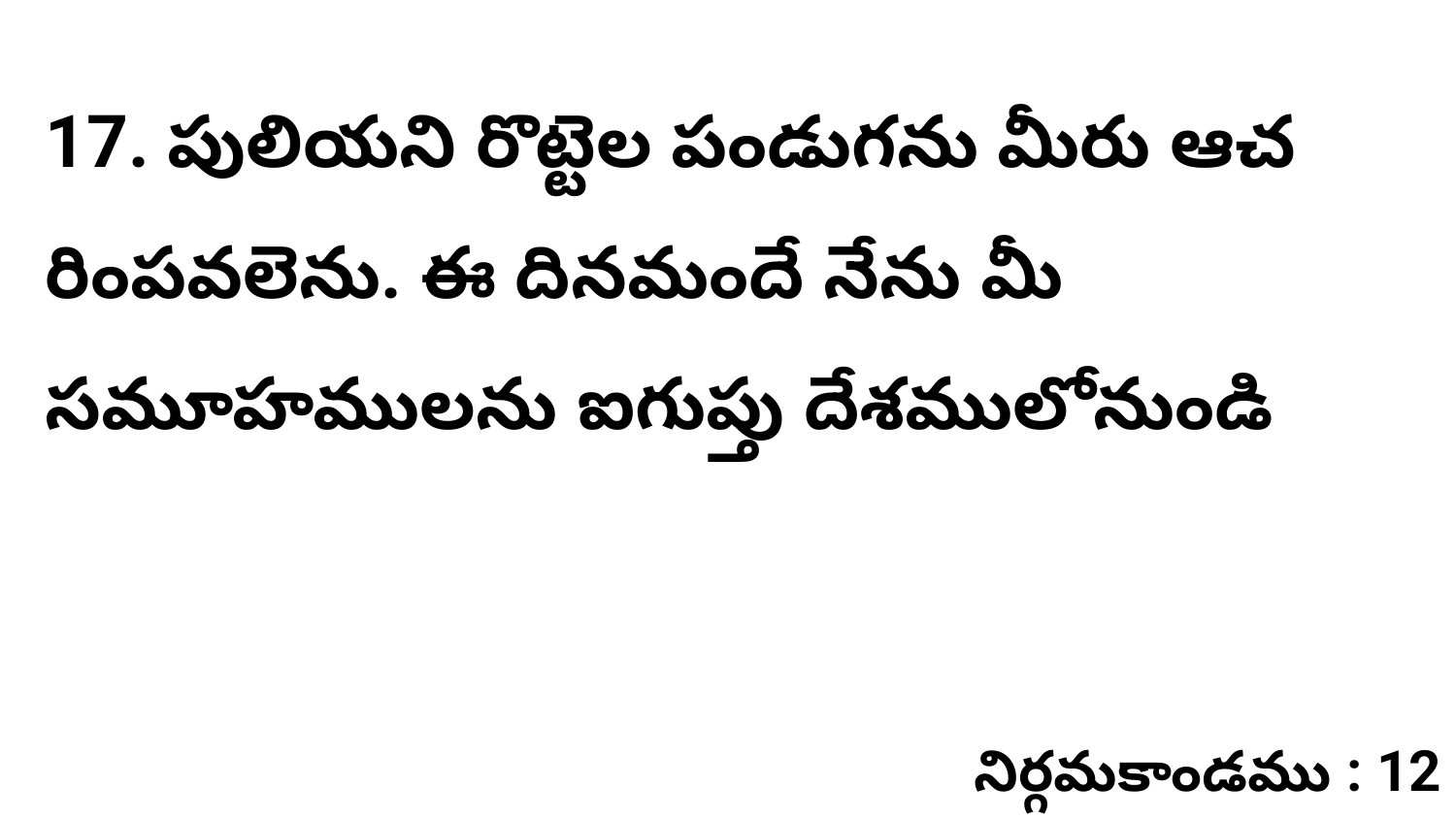

17. పులియని రొట్టెల పండుగను మీరు ఆచ రింపవలెను. ఈ దినమందే నేను మీ సమూహములను ఐగుప్తు దేశములోనుండి
నిర్గమకాండము : 12